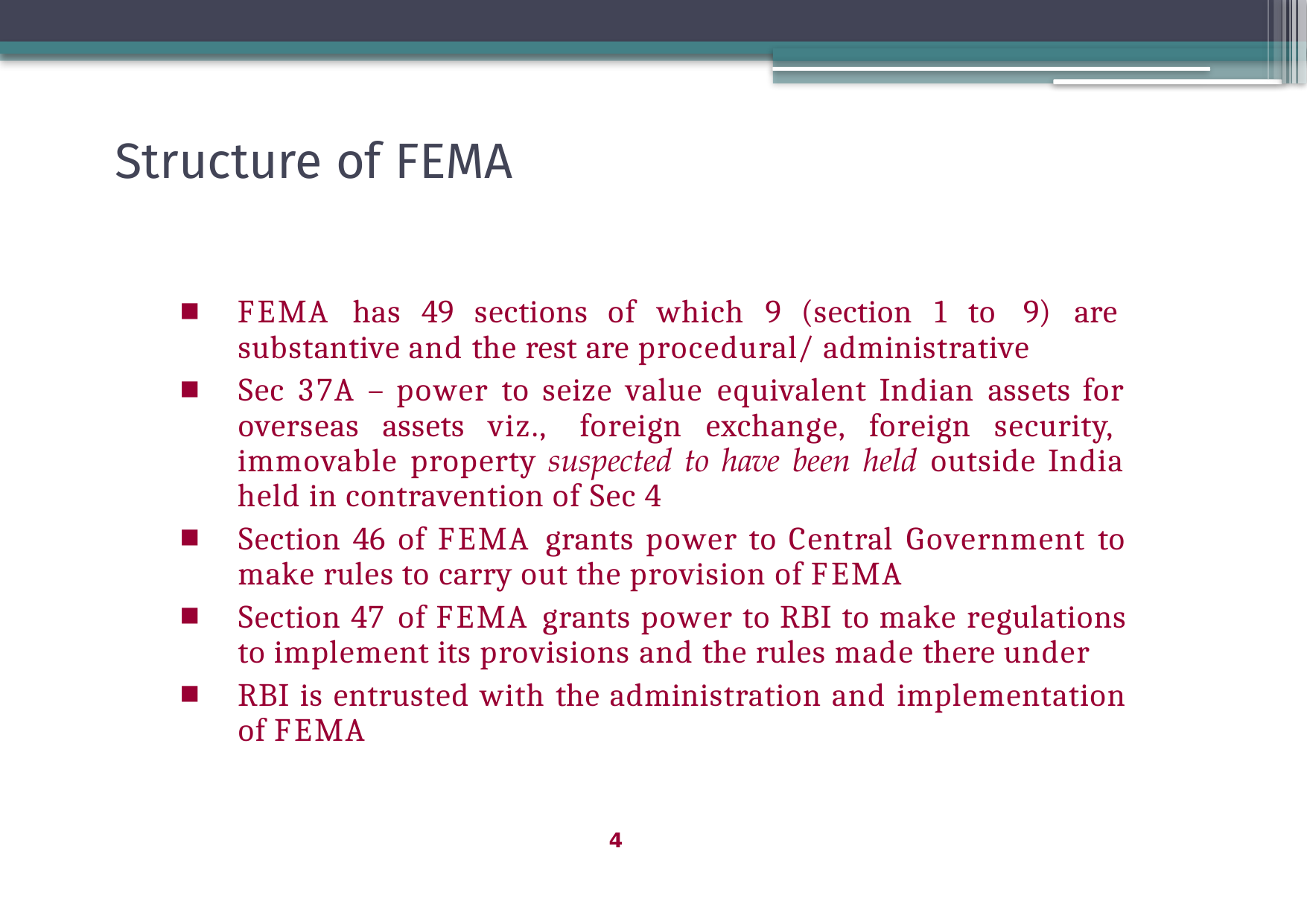

# Structure of FEMA

FEMA has 49 sections of which 9 (section 1 to 9) are  substantive and the rest are procedural/ administrative
Sec 37A – power to seize value equivalent Indian assets for  overseas assets viz., foreign exchange, foreign security,  immovable property suspected to have been held outside India  held in contravention of Sec 4
Section 46 of FEMA grants power to Central Government to  make rules to carry out the provision of FEMA
Section 47 of FEMA grants power to RBI to make regulations  to implement its provisions and the rules made there under
RBI is entrusted with the administration and implementation  of FEMA
4